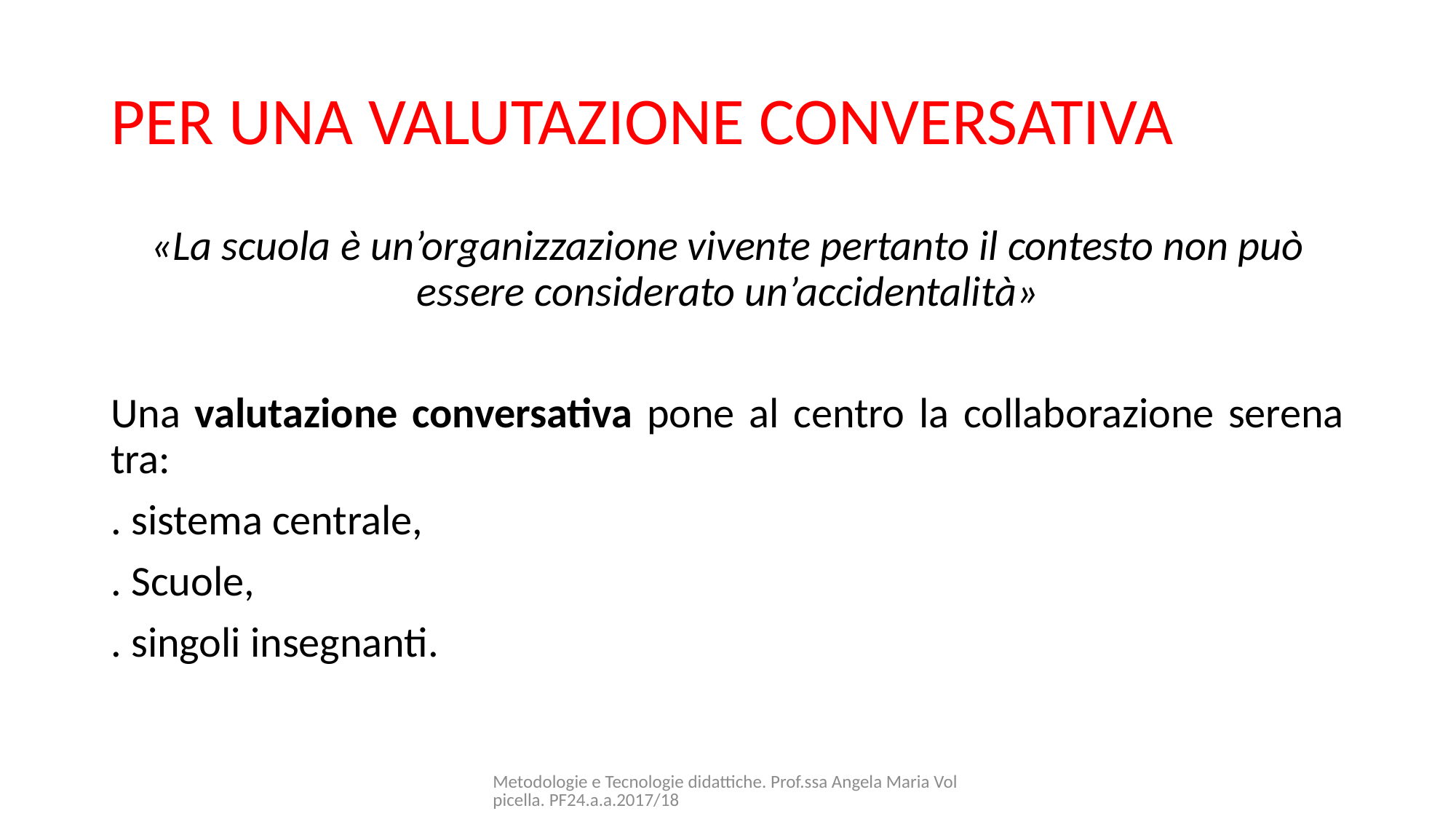

# PER UNA VALUTAZIONE CONVERSATIVA
«La scuola è un’organizzazione vivente pertanto il contesto non può essere considerato un’accidentalità»

Una valutazione conversativa pone al centro la collaborazione serena tra:
. sistema centrale,
. Scuole,
. singoli insegnanti.
Metodologie e Tecnologie didattiche. Prof.ssa Angela Maria Volpicella. PF24.a.a.2017/18